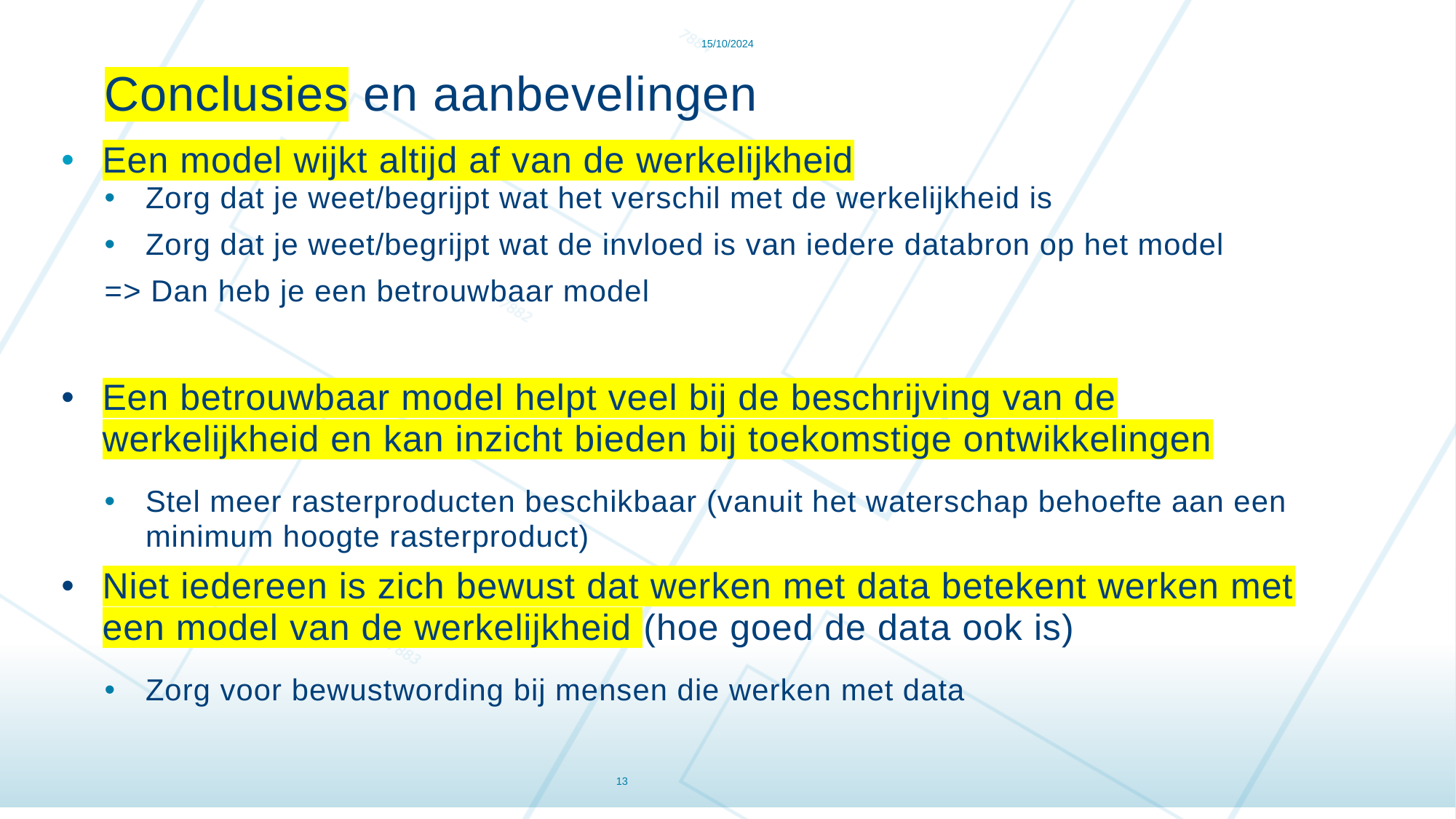

15/10/2024
Conclusies en aanbevelingen
Een model wijkt altijd af van de werkelijkheid
Zorg dat je weet/begrijpt wat het verschil met de werkelijkheid is
Zorg dat je weet/begrijpt wat de invloed is van iedere databron op het model
=> Dan heb je een betrouwbaar model

Een betrouwbaar model helpt veel bij de beschrijving van de werkelijkheid en kan inzicht bieden bij toekomstige ontwikkelingen
Stel meer rasterproducten beschikbaar (vanuit het waterschap behoefte aan een minimum hoogte rasterproduct)
Niet iedereen is zich bewust dat werken met data betekent werken met een model van de werkelijkheid (hoe goed de data ook is)
Zorg voor bewustwording bij mensen die werken met data
#

13